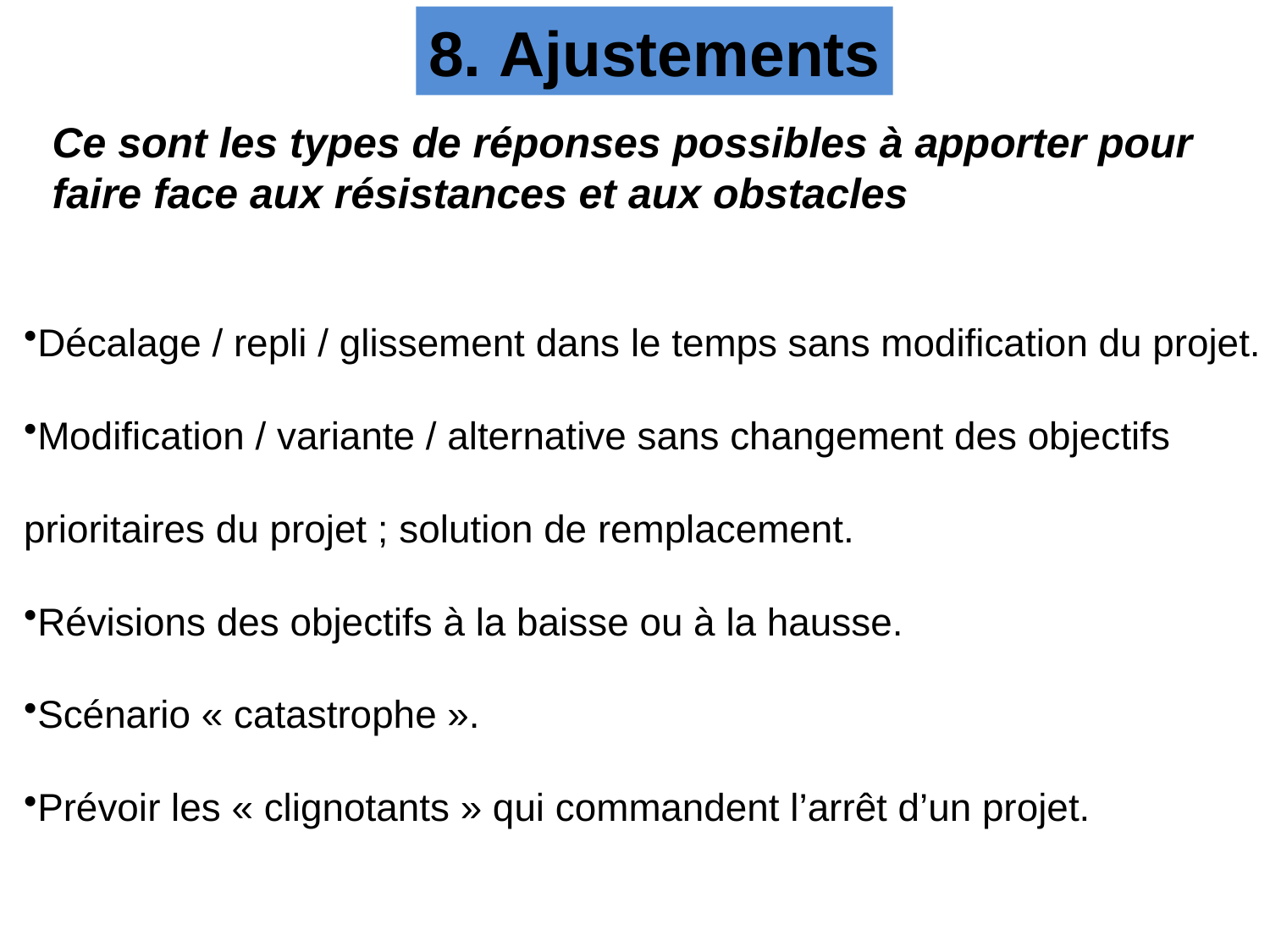

8. Ajustements
Ce sont les types de réponses possibles à apporter pour faire face aux résistances et aux obstacles
Décalage / repli / glissement dans le temps sans modification du projet.
Modification / variante / alternative sans changement des objectifs
prioritaires du projet ; solution de remplacement.
Révisions des objectifs à la baisse ou à la hausse.
Scénario « catastrophe ».
Prévoir les « clignotants » qui commandent l’arrêt d’un projet.